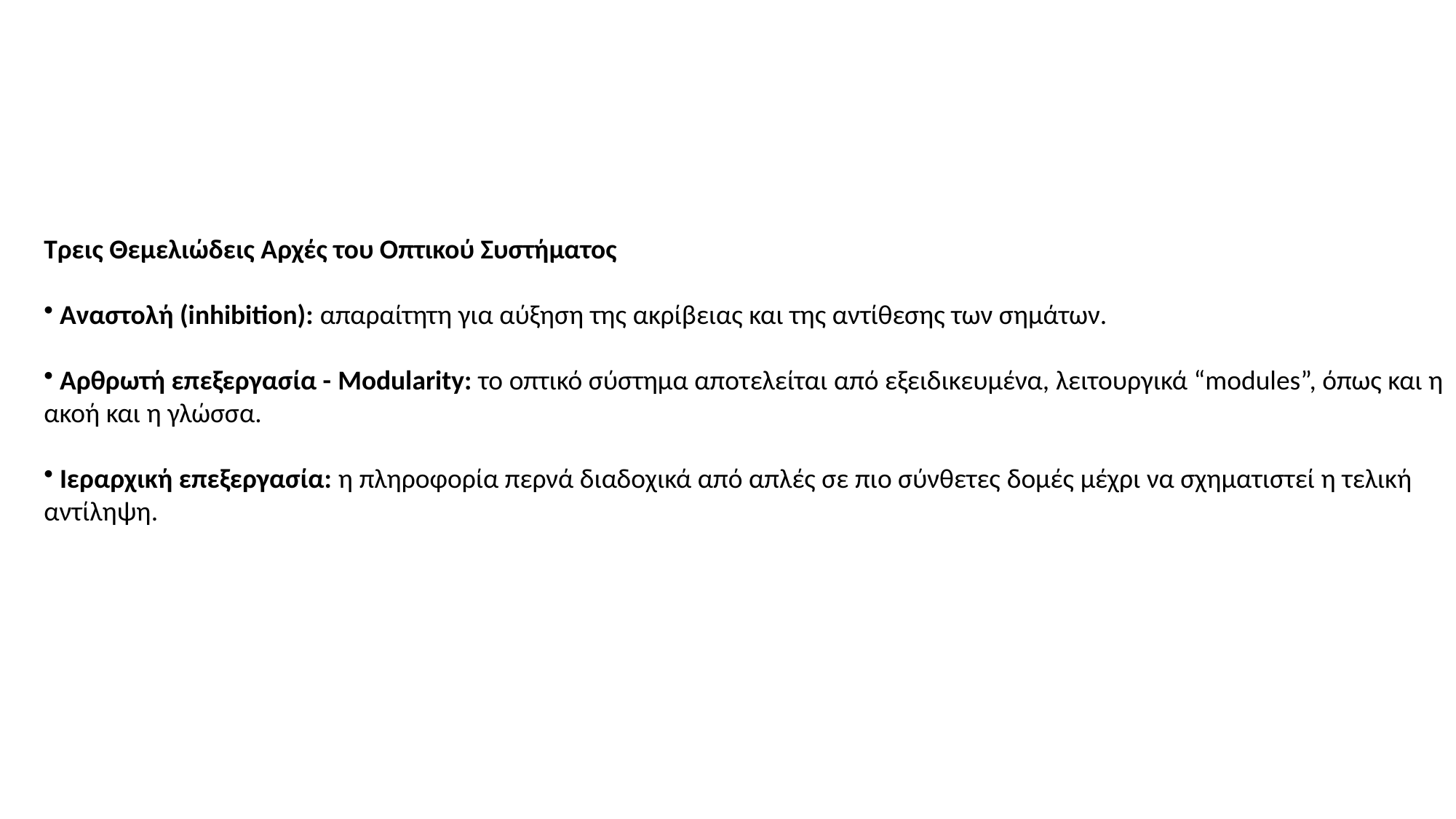

Τρεις Θεμελιώδεις Αρχές του Οπτικού Συστήματος

 Αναστολή (inhibition): απαραίτητη για αύξηση της ακρίβειας και της αντίθεσης των σημάτων.

 Αρθρωτή επεξεργασία - Μοdularity: το οπτικό σύστημα αποτελείται από εξειδικευμένα, λειτουργικά “modules”, όπως και η ακοή και η γλώσσα.

 Ιεραρχική επεξεργασία: η πληροφορία περνά διαδοχικά από απλές σε πιο σύνθετες δομές μέχρι να σχηματιστεί η τελική αντίληψη.